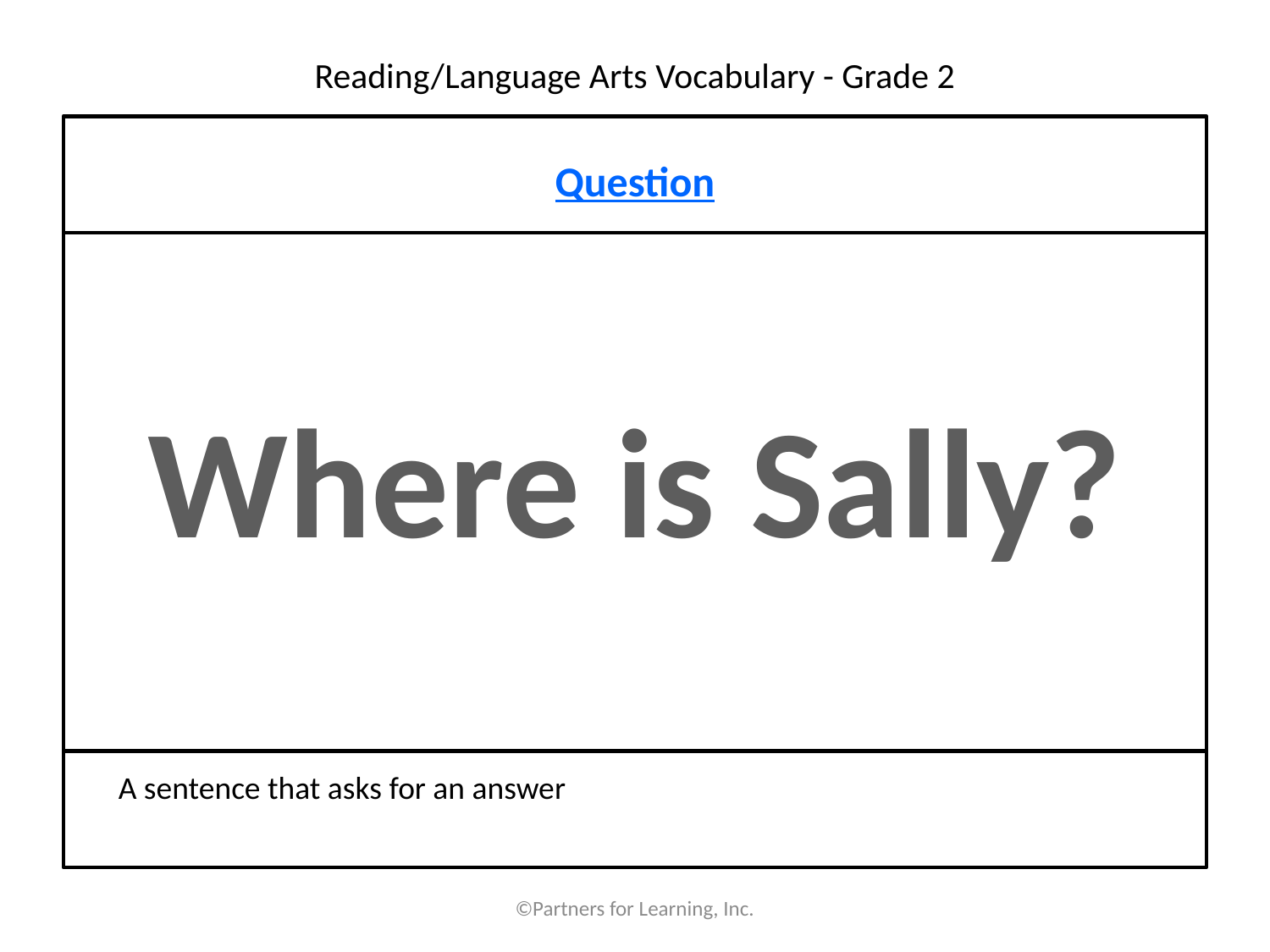

# Reading/Language Arts Vocabulary - Grade 2

Question

Where is Sally?

A sentence that asks for an answer

©Partners for Learning, Inc.